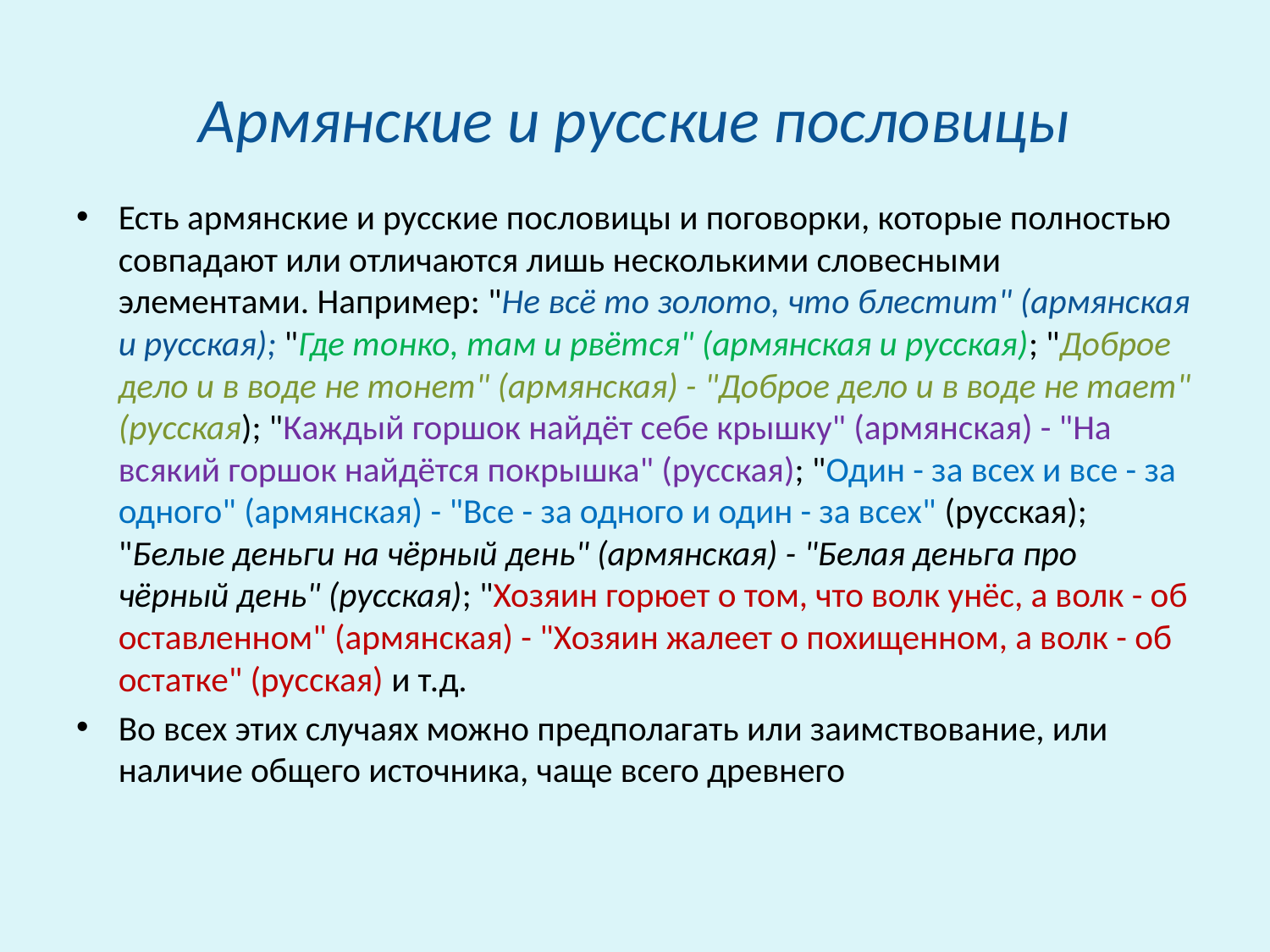

# Армянские и русские пословицы
Есть армянские и русские пословицы и поговорки, которые полностью совпадают или отличаются лишь несколькими словесными элементами. Например: "Не всё то золото, что блестит" (армянская и русская); "Где тонко, там и рвётся" (армянская и русская); "Доброе дело и в воде не тонет" (армянская) - "Доброе дело и в воде не тает" (русская); "Каждый горшок найдёт себе крышку" (армянская) - "На всякий горшок найдётся покрышка" (русская); "Один - за всех и все - за одного" (армянская) - "Все - за одного и один - за всех" (русская); "Белые деньги на чёрный день" (армянская) - "Белая деньга про чёрный день" (русская); "Хозяин горюет о том, что волк унёс, а волк - об оставленном" (армянская) - "Хозяин жалеет о похищенном, а волк - об остатке" (русская) и т.д.
Во всех этих случаях можно предполагать или заимствование, или наличие общего источника, чаще всего древнего